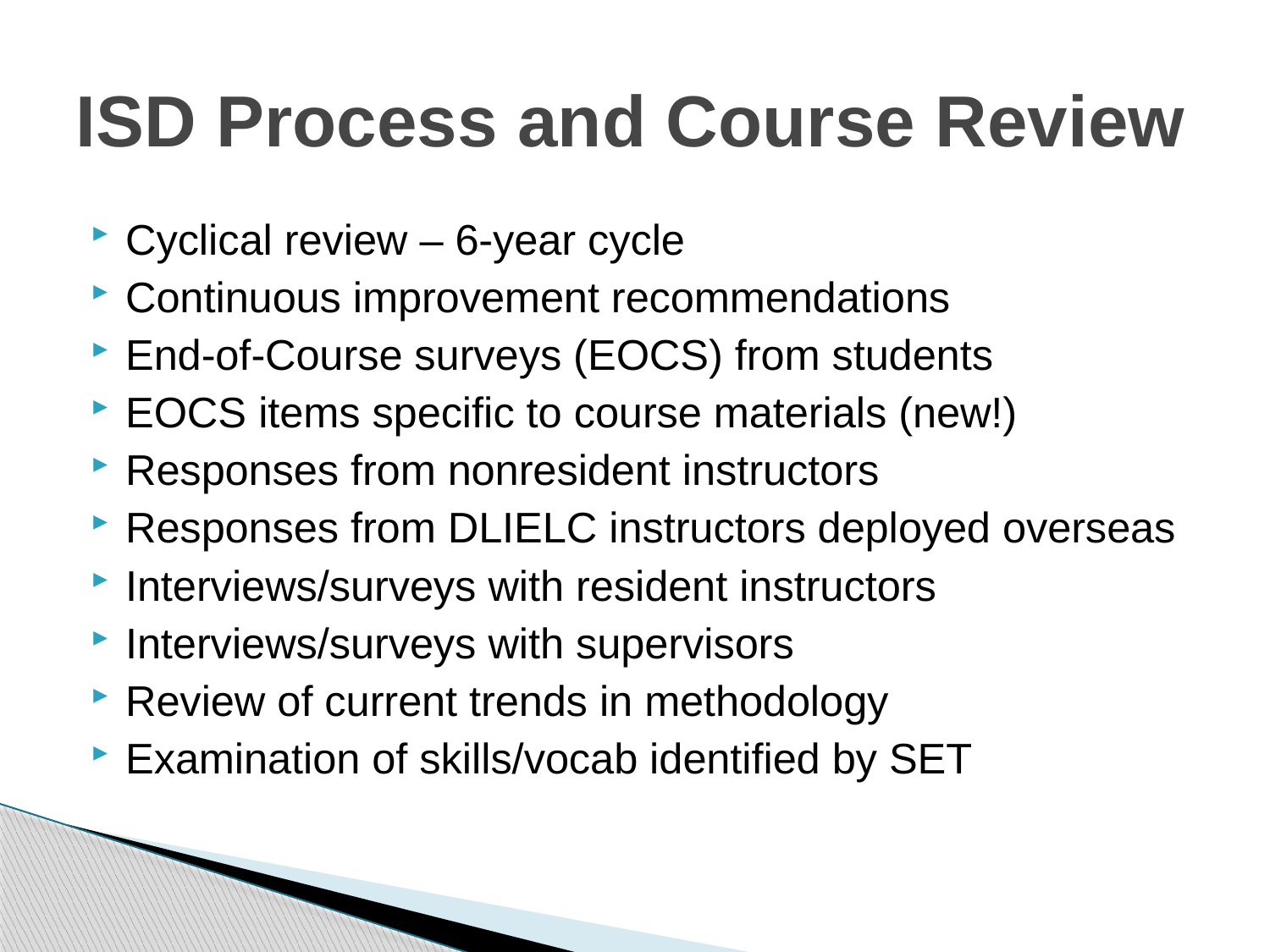

# ISD Process and Course Review
Cyclical review – 6-year cycle
Continuous improvement recommendations
End-of-Course surveys (EOCS) from students
EOCS items specific to course materials (new!)
Responses from nonresident instructors
Responses from DLIELC instructors deployed overseas
Interviews/surveys with resident instructors
Interviews/surveys with supervisors
Review of current trends in methodology
Examination of skills/vocab identified by SET